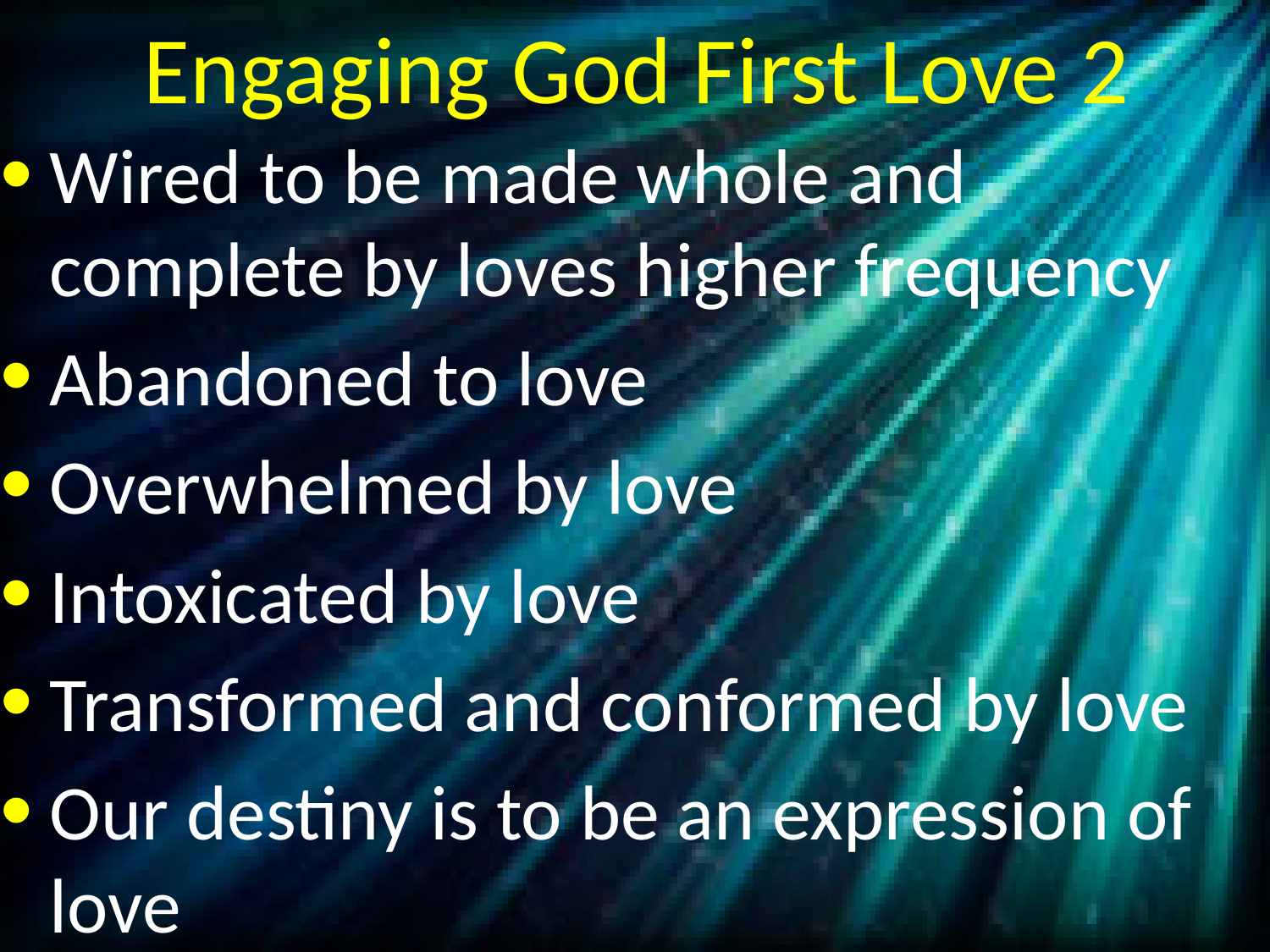

# Engaging God First Love 2
Wired to be made whole and complete by loves higher frequency
Abandoned to love
Overwhelmed by love
Intoxicated by love
Transformed and conformed by love
Our destiny is to be an expression of love